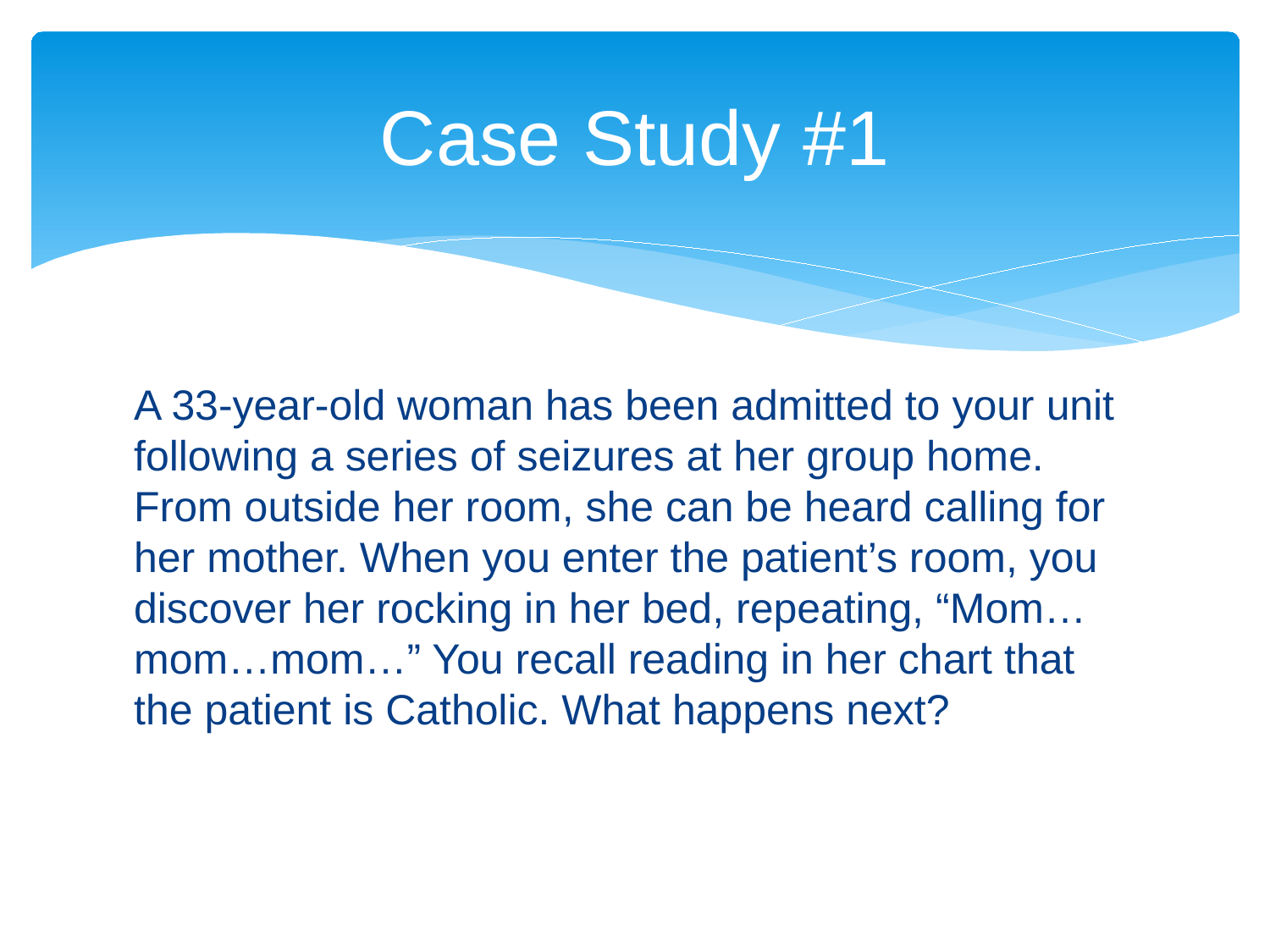

# Case Study #1
A 33-year-old woman has been admitted to your unit following a series of seizures at her group home. From outside her room, she can be heard calling for her mother. When you enter the patient’s room, you discover her rocking in her bed, repeating, “Mom…mom…mom…” You recall reading in her chart that the patient is Catholic. What happens next?